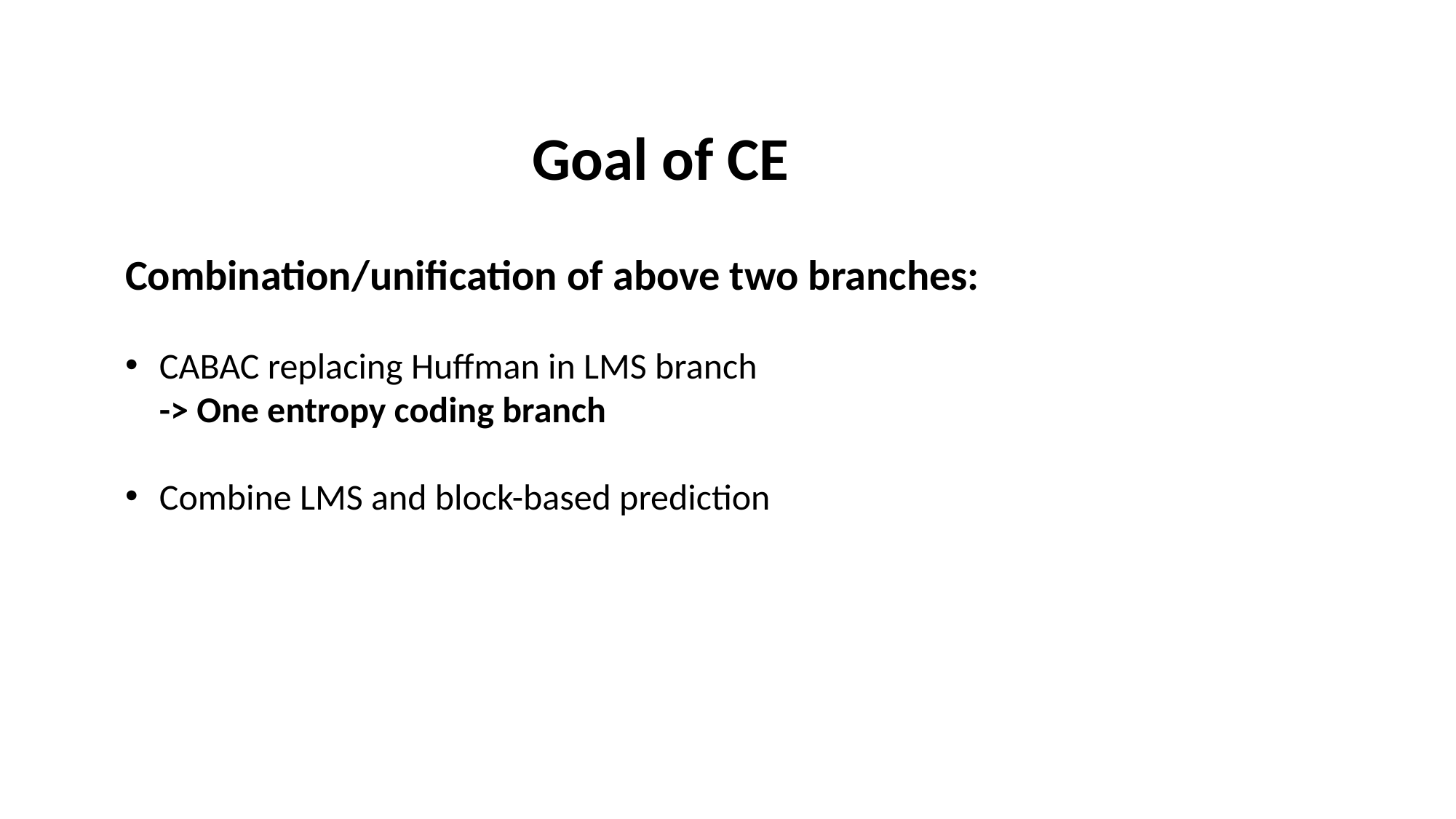

Goal of CE

Combination/unification of above two branches:

CABAC replacing Huffman in LMS branch
-> One entropy coding branch

Combine LMS and block-based prediction